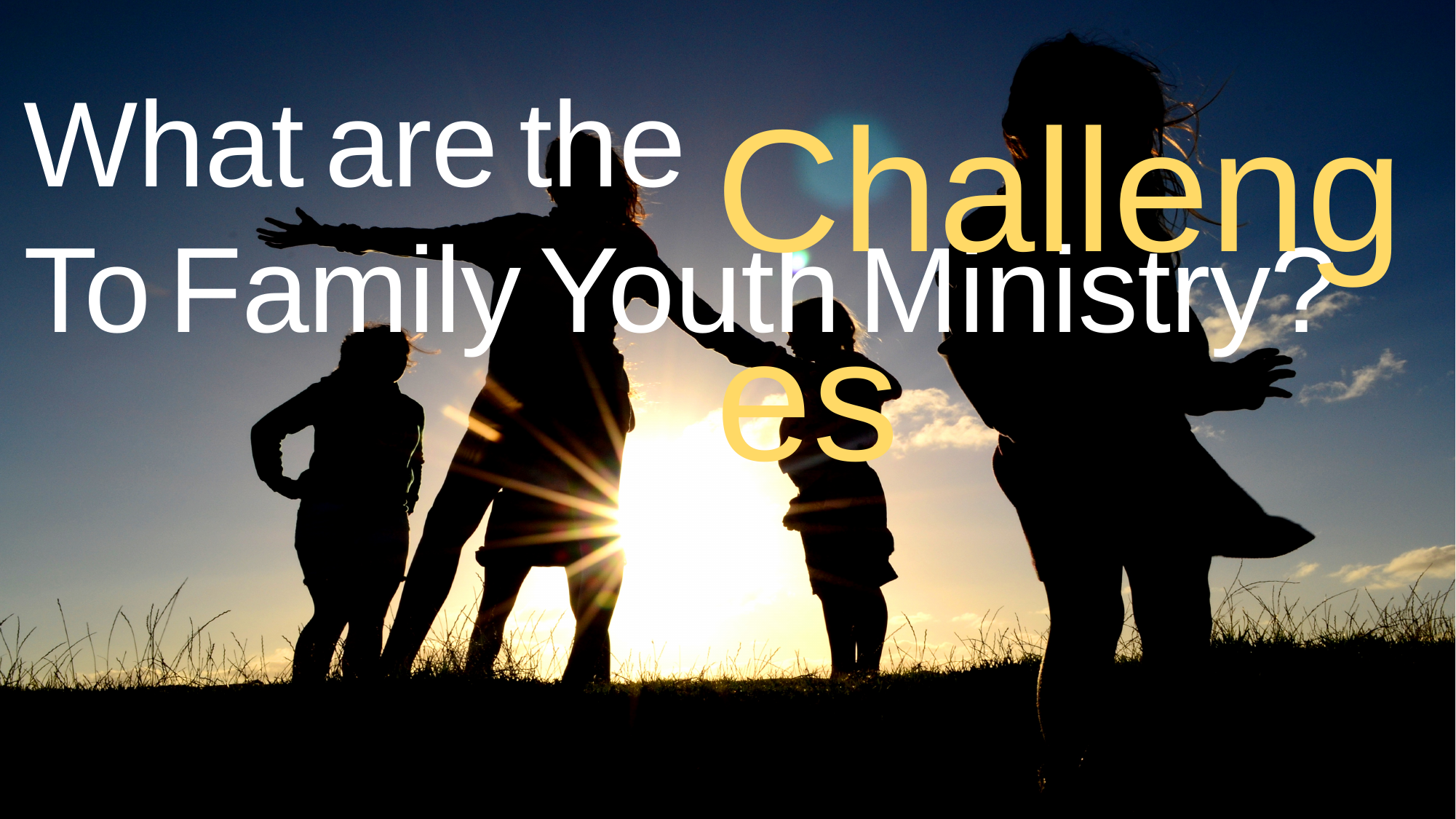

What are the
To Family Youth Ministry?
Challenges